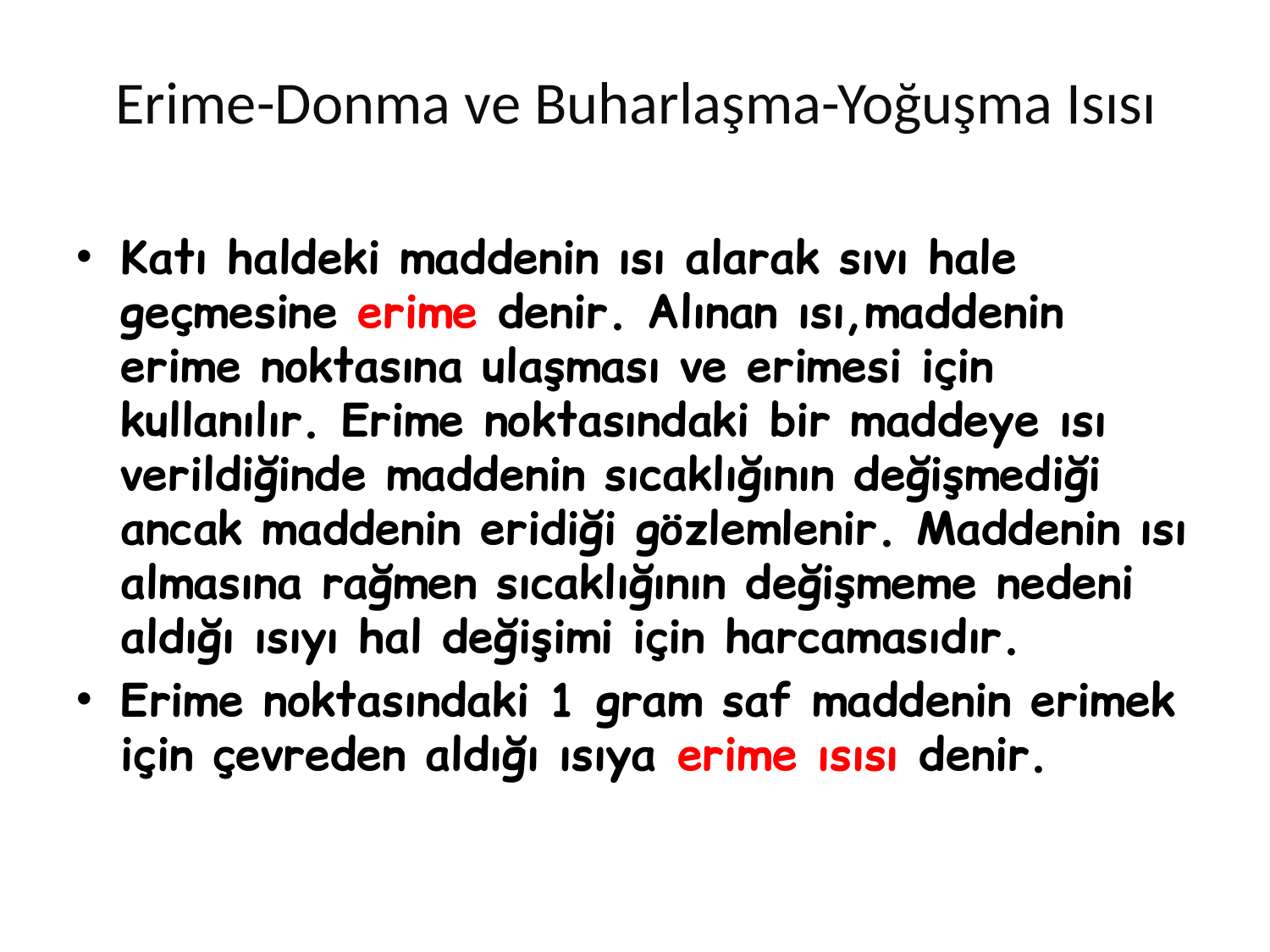

# Erime-Donma ve Buharlaşma-Yoğuşma Isısı
Katı haldeki maddenin ısı alarak sıvı hale geçmesine erime denir. Alınan ısı,maddenin erime noktasına ulaşması ve erimesi için kullanılır. Erime noktasındaki bir maddeye ısı verildiğinde maddenin sıcaklığının değişmediği ancak maddenin eridiği gözlemlenir. Maddenin ısı almasına rağmen sıcaklığının değişmeme nedeni aldığı ısıyı hal değişimi için harcamasıdır.
Erime noktasındaki 1 gram saf maddenin erimek için çevreden aldığı ısıya erime ısısı denir.